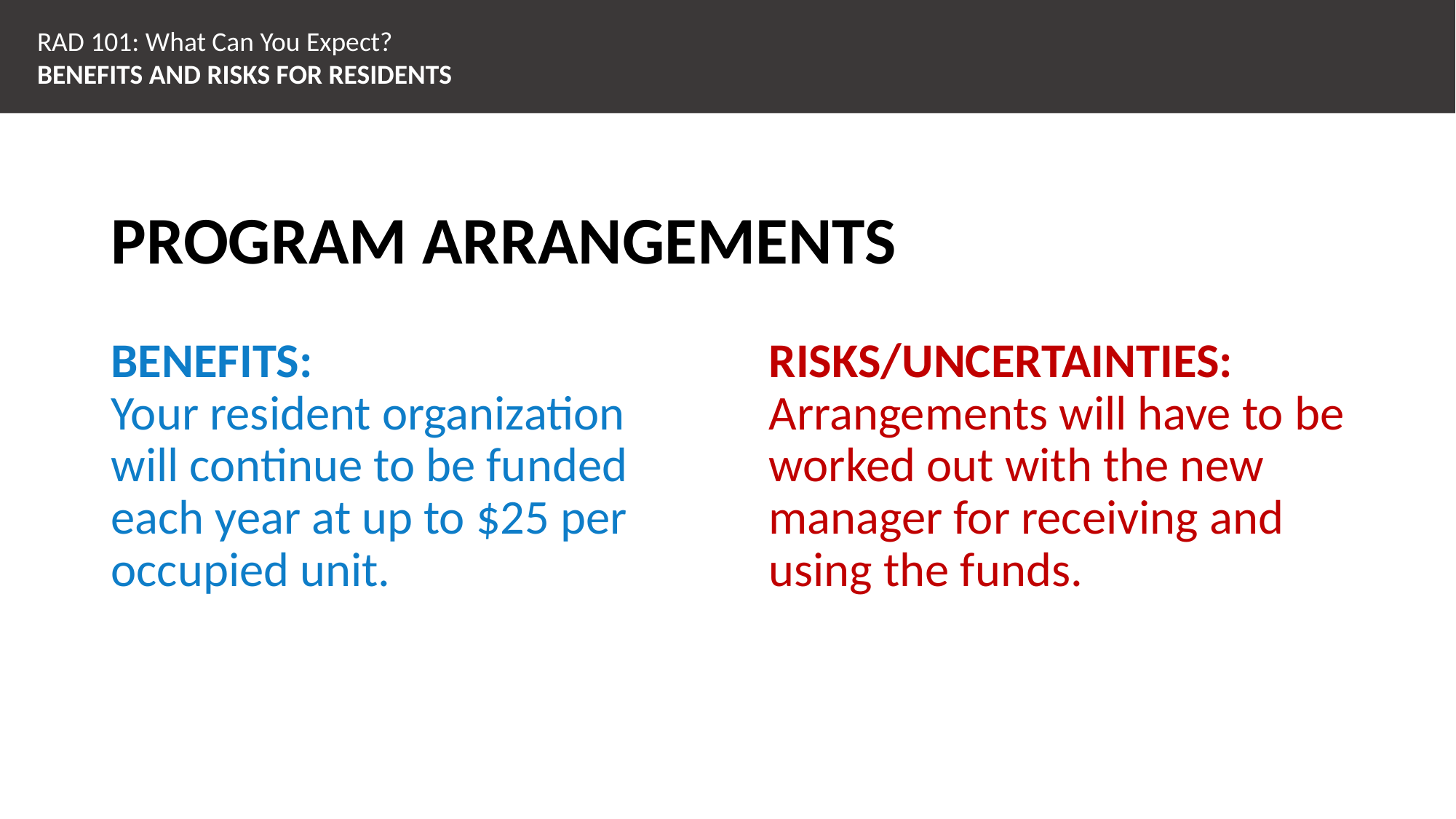

RAD 101: What Can You Expect?
BENEFITS AND RISKS FOR RESIDENTS
PROGRAM ARRANGEMENTS
BENEFITS:
Your resident organization will continue to be funded each year at up to $25 per occupied unit.
RISKS/UNCERTAINTIES:
Arrangements will have to be worked out with the new manager for receiving and using the funds.